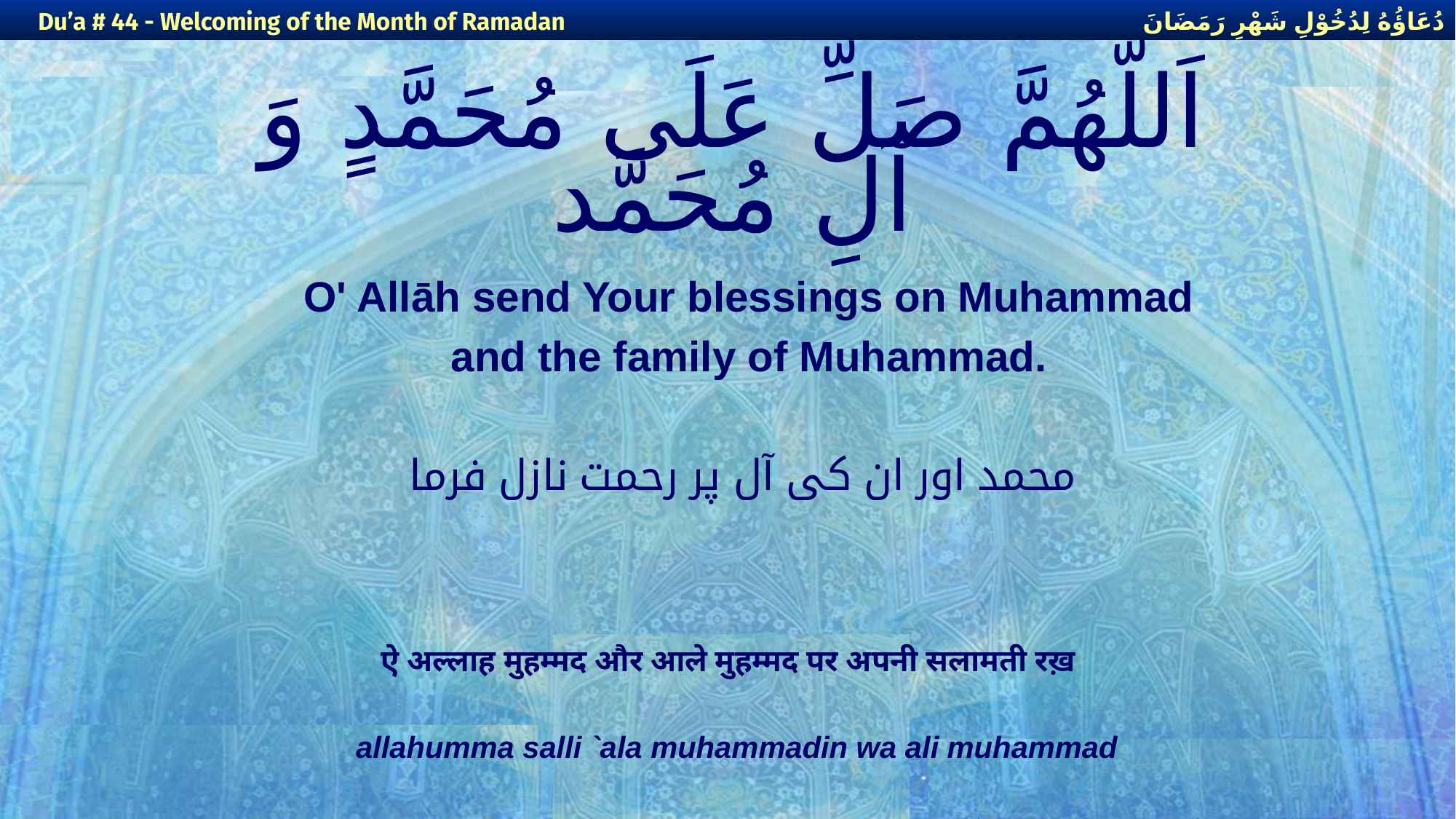

دُعَاؤُهُ لِدُخُوْلِ شَهْرِ رَمَضَانَ
دُعَاؤُهُ لِدُخُوْلِ شَهْرِ رَمَضَانَ
Du’a # 44 - Welcoming of the Month of Ramadan
Du’a # 44 - Welcoming of the Month of Ramadan
# اَللَّهُمَّ صَلِّ عَلَى مُحَمَّدٍ وَ آلِ مُحَمَّد
O' Allāh send Your blessings on Muhammad
and the family of Muhammad.

محمد اور ان کی آل پر رحمت نازل فرما

ऐ अल्लाह मुहम्मद और आले मुहम्मद पर अपनी सलामती रख़
allahumma salli `ala muhammadin wa ali muhammad